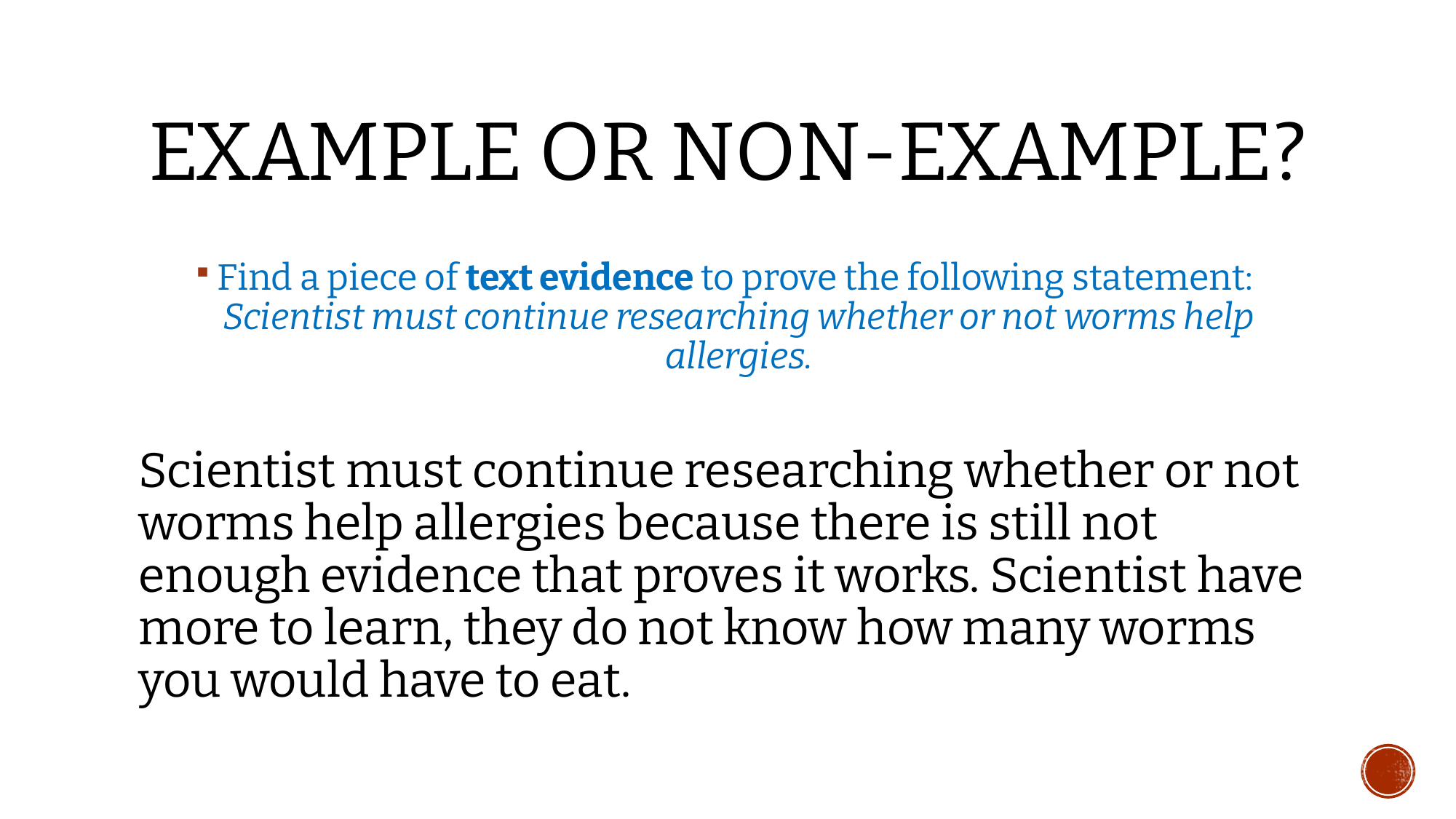

# Example or Non-example?
Find a piece of text evidence to prove the following statement:  Scientist must continue researching whether or not worms help allergies.

Scientist must continue researching whether or not worms help allergies because there is still not enough evidence that proves it works. Scientist have more to learn, they do not know how many worms you would have to eat.